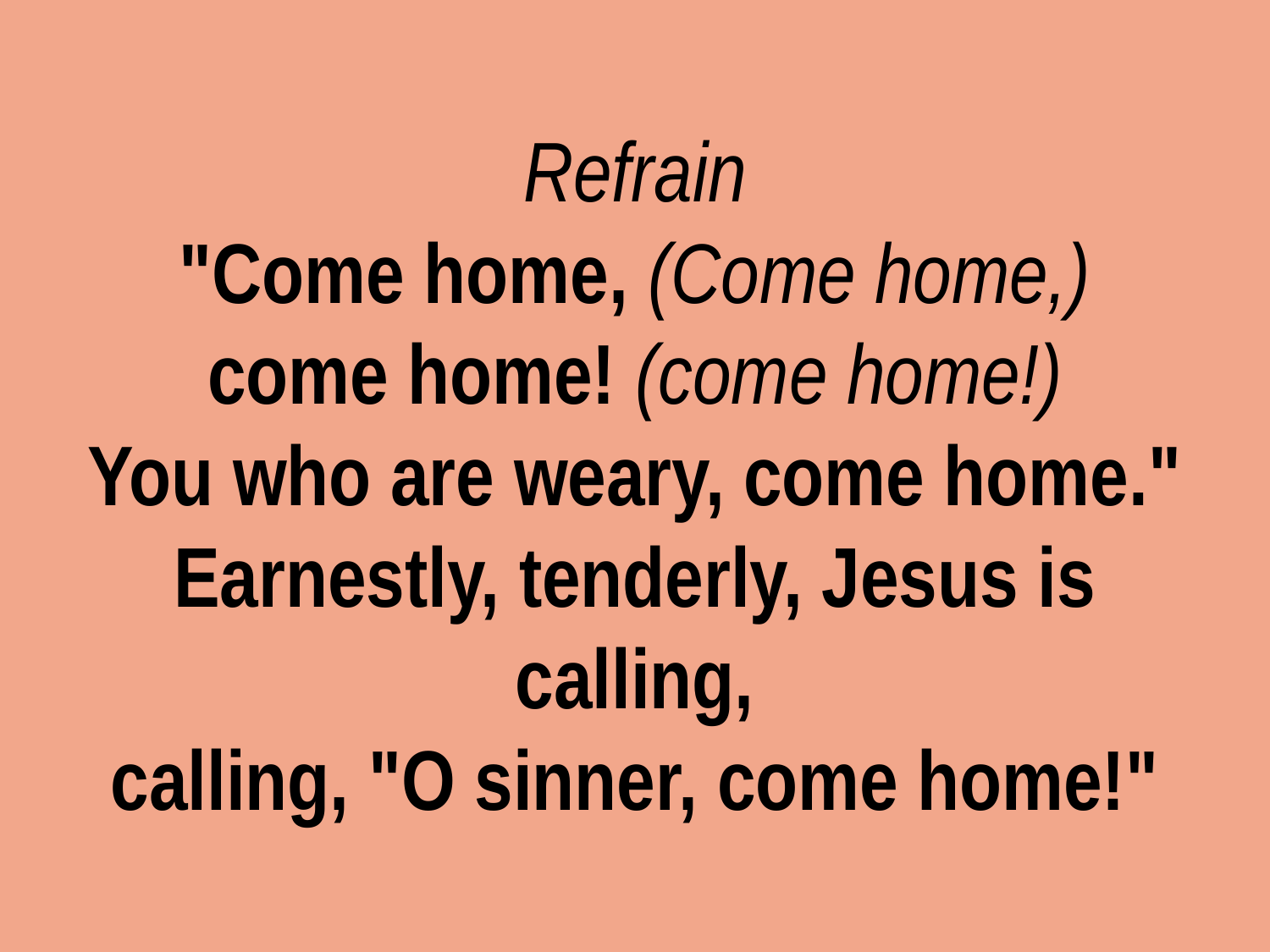

Refrain
"Come home, (Come home,)
come home! (come home!)
You who are weary, come home."
Earnestly, tenderly, Jesus is calling,
calling, "O sinner, come home!"